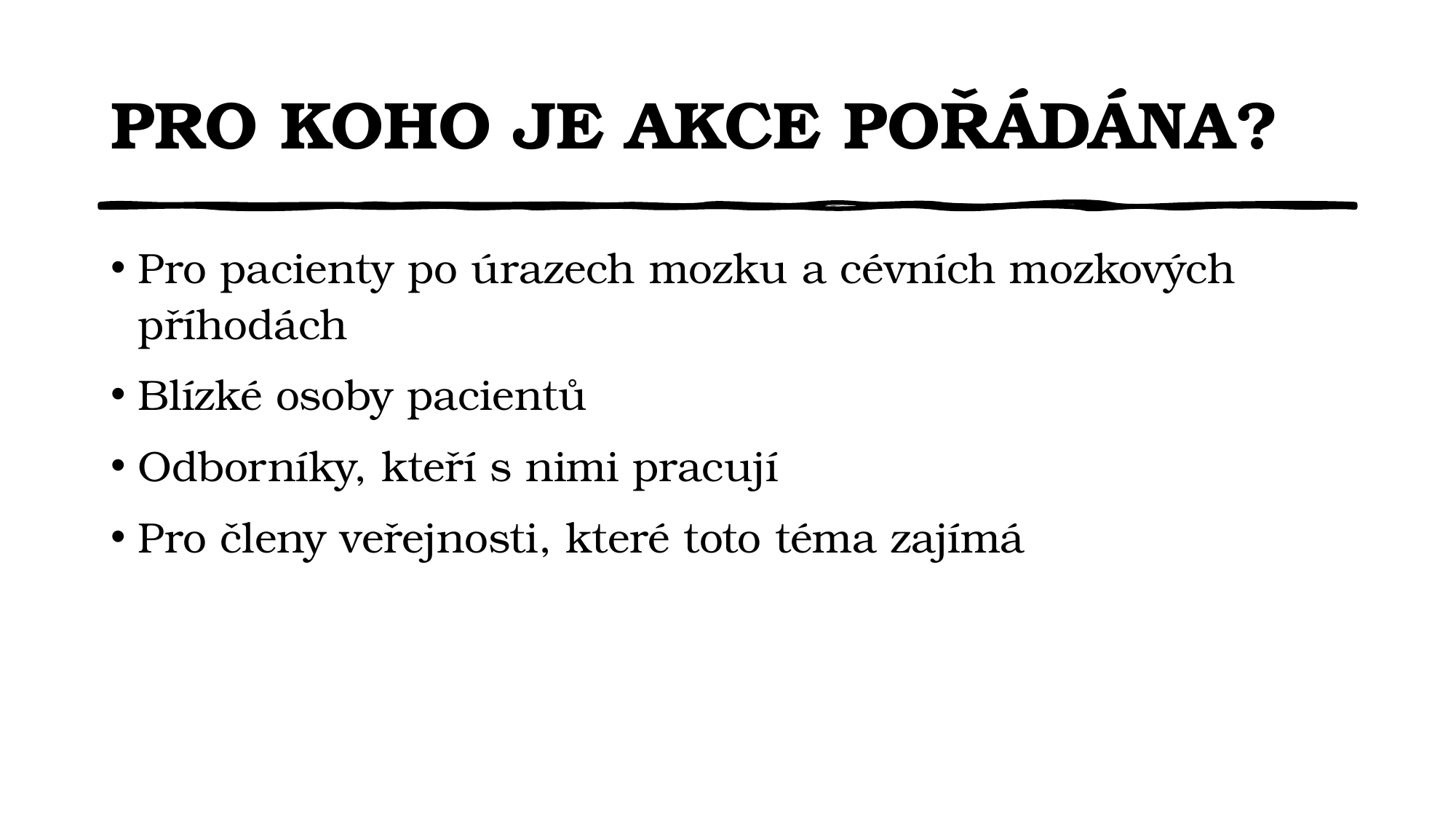

# PRO KOHO JE AKCE POŘÁDÁNA?
Pro pacienty po úrazech mozku a cévních mozkových příhodách
Blízké osoby pacientů
Odborníky, kteří s nimi pracují
Pro členy veřejnosti, které toto téma zajímá